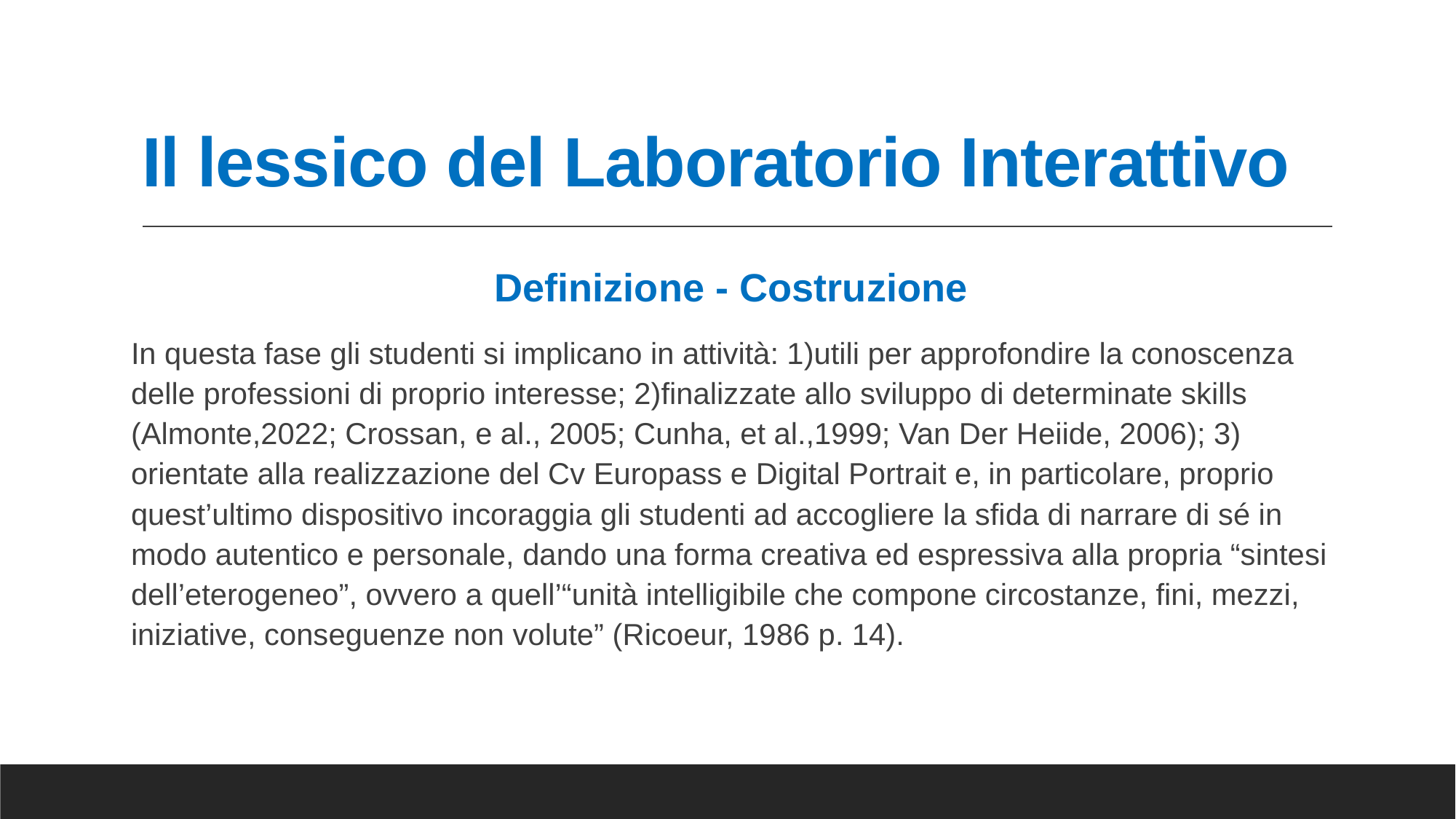

# Il lessico del Laboratorio Interattivo
Definizione - Costruzione
In questa fase gli studenti si implicano in attività: 1)utili per approfondire la conoscenza delle professioni di proprio interesse; 2)finalizzate allo sviluppo di determinate skills (Almonte,2022; Crossan, e al., 2005; Cunha, et al.,1999; Van Der Heiide, 2006); 3) orientate alla realizzazione del Cv Europass e Digital Portrait e, in particolare, proprio quest’ultimo dispositivo incoraggia gli studenti ad accogliere la sfida di narrare di sé in modo autentico e personale, dando una forma creativa ed espressiva alla propria “sintesi dell’eterogeneo”, ovvero a quell’“unità intelligibile che compone circostanze, fini, mezzi, iniziative, conseguenze non volute” (Ricoeur, 1986 p. 14).